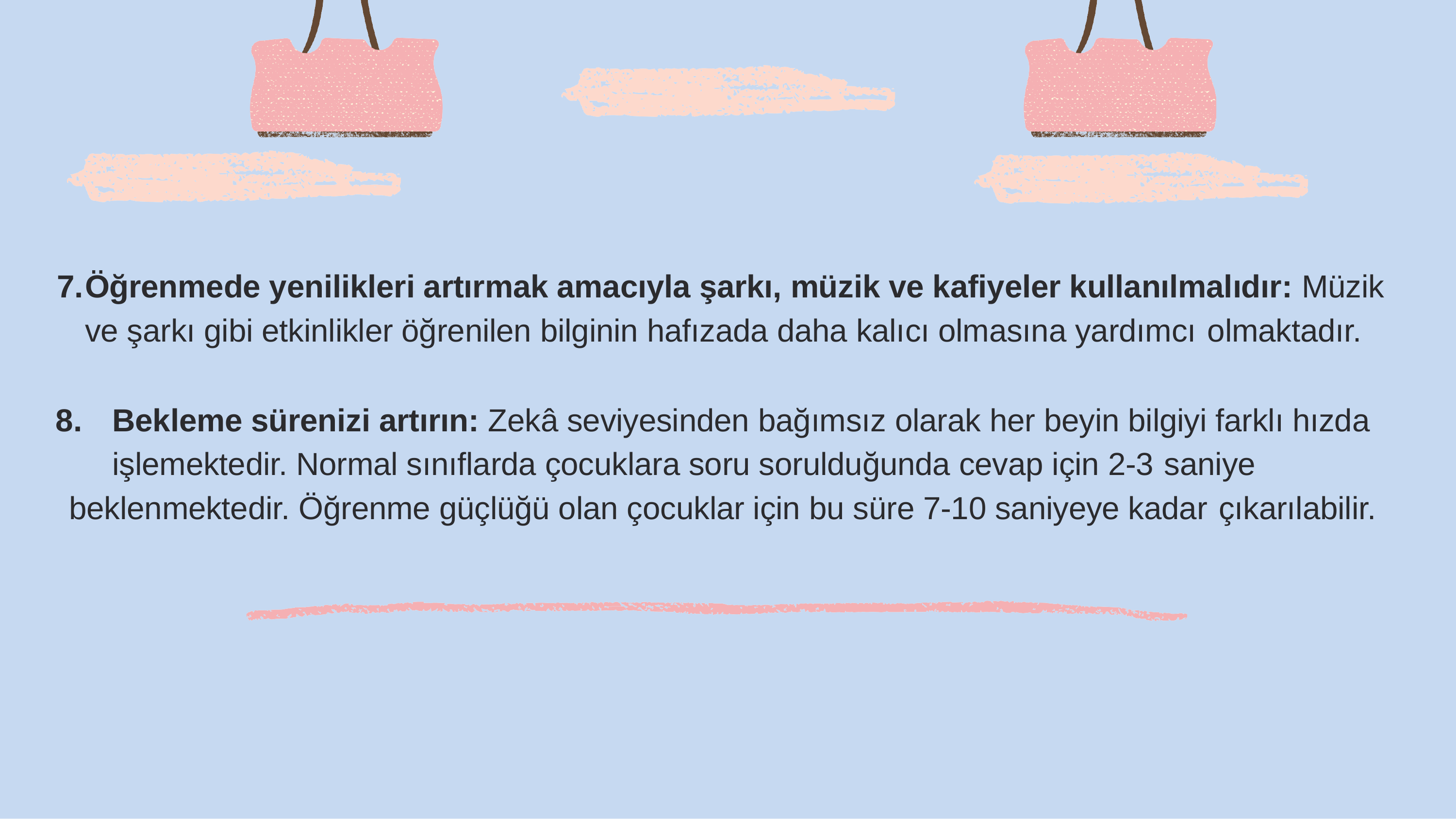

Öğrenmede yenilikleri artırmak amacıyla şarkı, müzik ve kafiyeler kullanılmalıdır: Müzik  ve şarkı gibi etkinlikler öğrenilen bilginin hafızada daha kalıcı olmasına yardımcı olmaktadır.

Bekleme sürenizi artırın: Zekâ seviyesinden bağımsız olarak her beyin bilgiyi farklı hızda  işlemektedir. Normal sınıflarda çocuklara soru sorulduğunda cevap için 2-3 saniye
beklenmektedir. Öğrenme güçlüğü olan çocuklar için bu süre 7-10 saniyeye kadar çıkarılabilir.

40